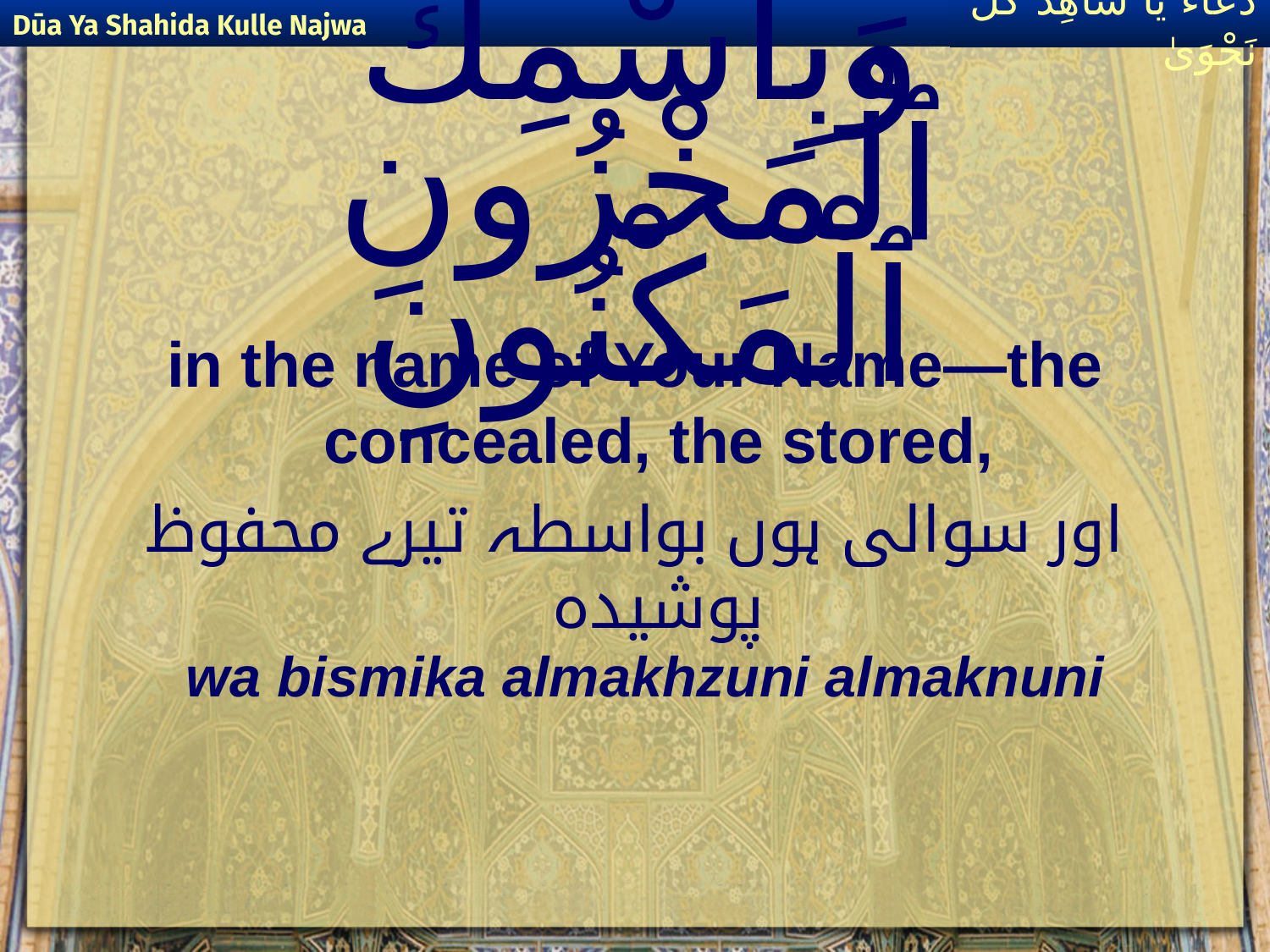

Dūa Ya Shahida Kulle Najwa
دُعَاءٌ يَا شَاهِدَ كُلِّ نَجْوَىٰ
# وَبِٱسْمِكَ ٱلْمَخْزُونِ ٱلْمَكْنُونِ
in the name of Your Name—the concealed, the stored,
اور سوالی ہوں بواسطہ تیرے محفوظ پوشیدہ
wa bismika almakhzuni almaknuni